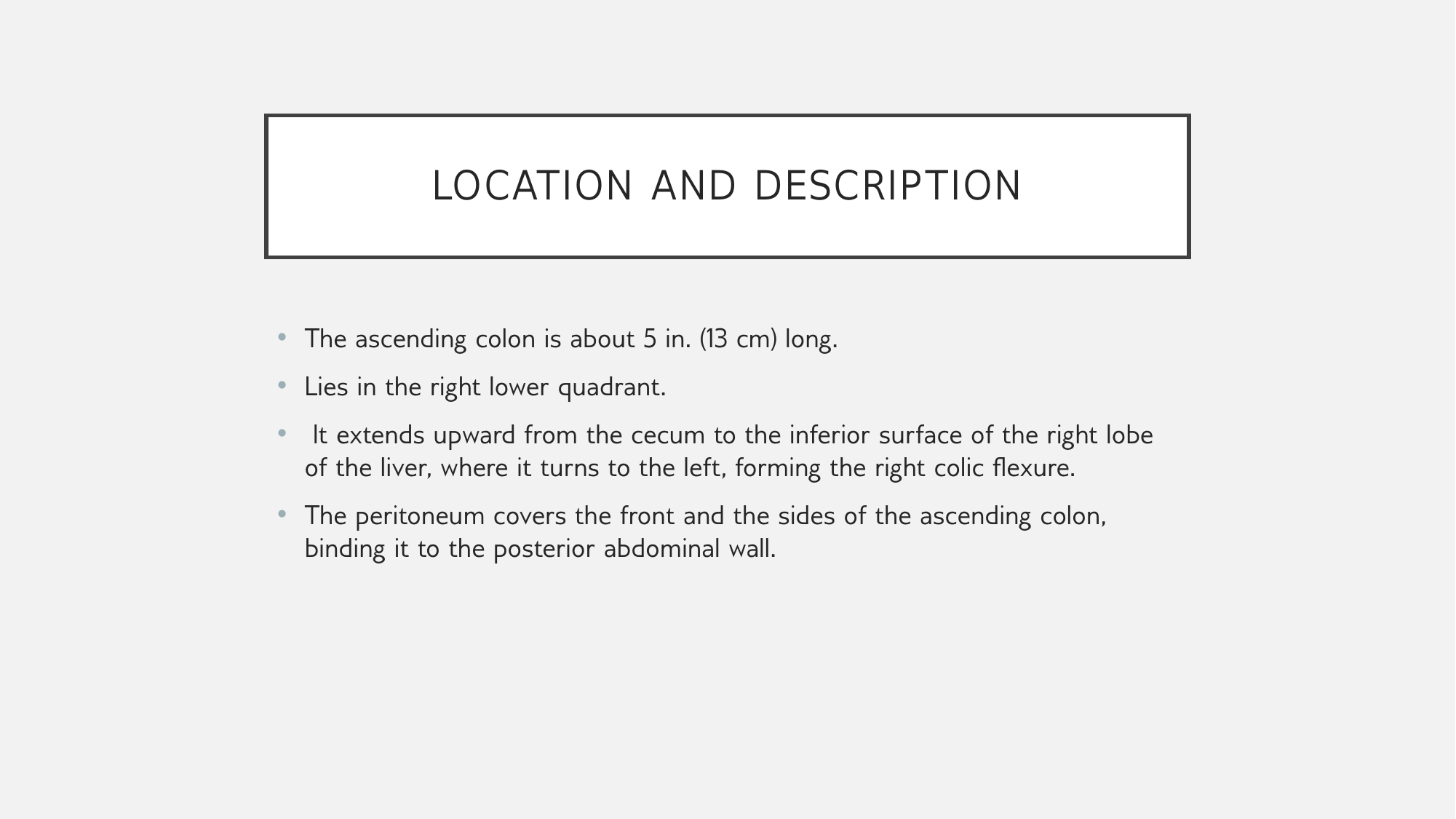

# LOCATION AND DESCRIPTION
The ascending colon is about 5 in. (13 cm) long.
Lies in the right lower quadrant.
 It extends upward from the cecum to the inferior surface of the right lobe of the liver, where it turns to the left, forming the right colic flexure.
The peritoneum covers the front and the sides of the ascending colon, binding it to the posterior abdominal wall.